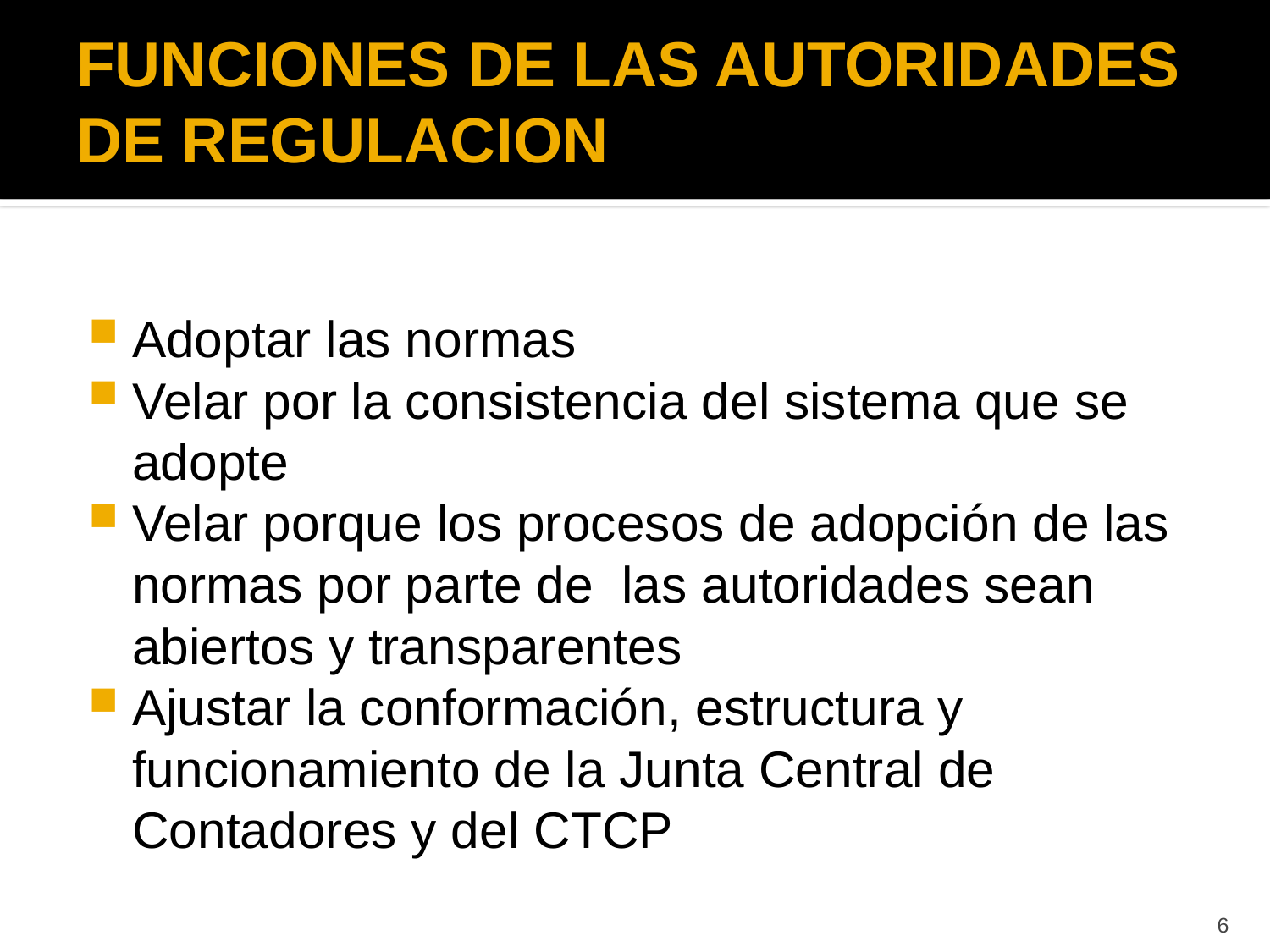

# FUNCIONES DE LAS AUTORIDADES DE REGULACION
Adoptar las normas
Velar por la consistencia del sistema que se adopte
Velar porque los procesos de adopción de las normas por parte de  las autoridades sean abiertos y transparentes
Ajustar la conformación, estructura y funcionamiento de la Junta Central de Contadores y del CTCP
6